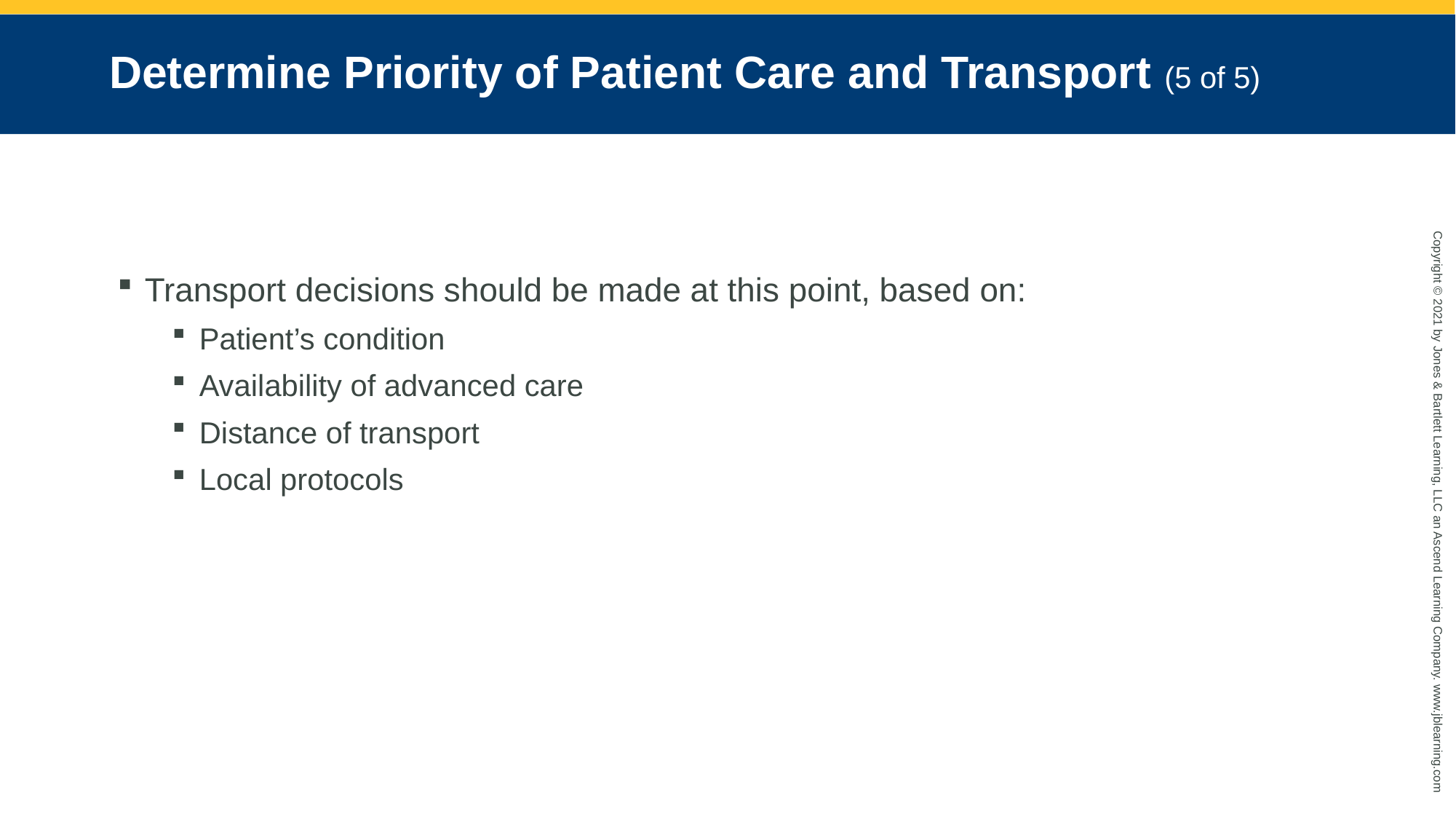

# Determine Priority of Patient Care and Transport (5 of 5)
Transport decisions should be made at this point, based on:
Patient’s condition
Availability of advanced care
Distance of transport
Local protocols